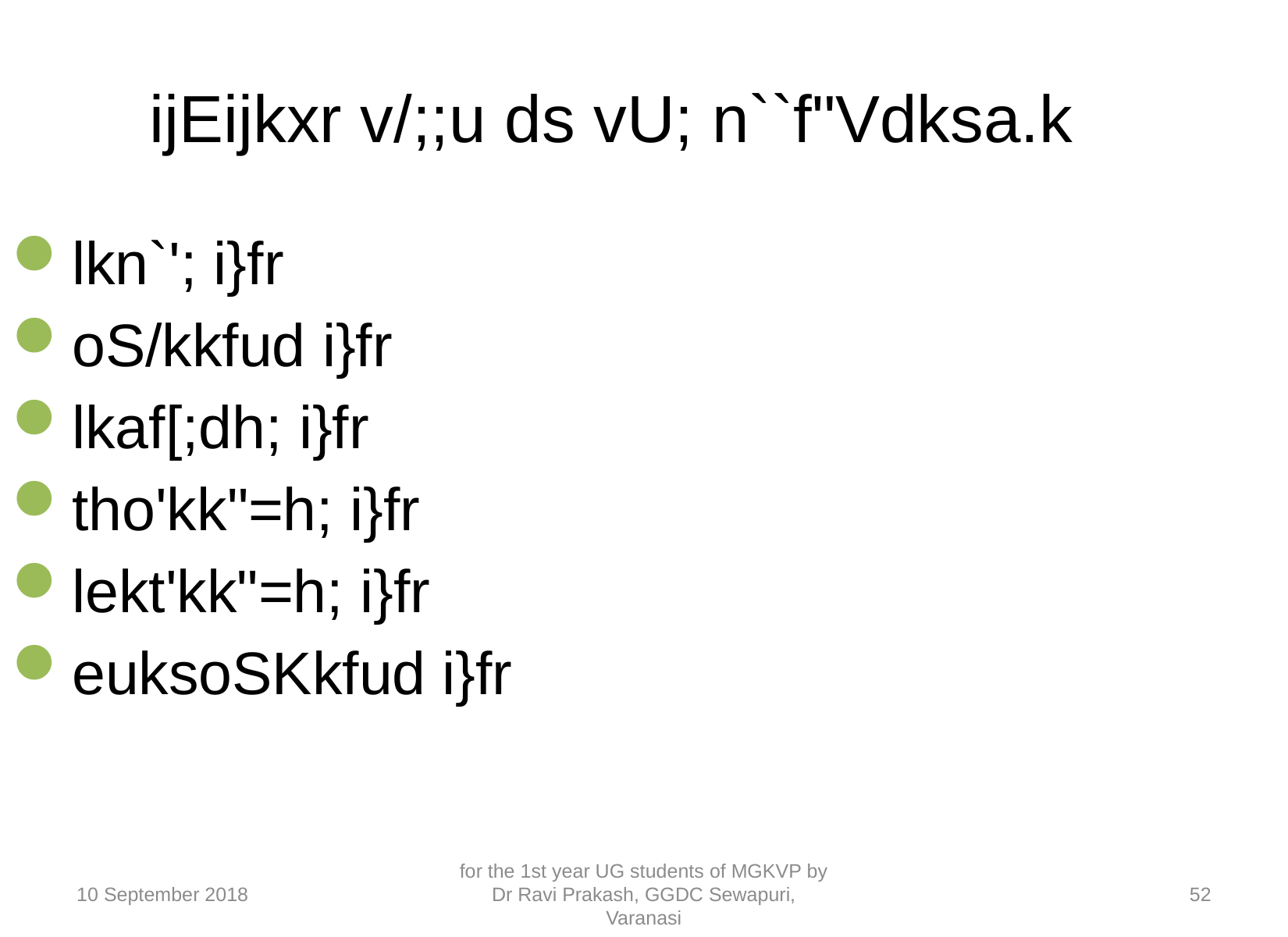

ijEijkxr v/;;u ds vU; n``f"Vdksa.k
lkn`'; i}fr
oS/kkfud i}fr
lkaf[;dh; i}fr
tho'kk"=h; i}fr
lekt'kk"=h; i}fr
euksoSKkfud i}fr

10 September 2018
for the 1st year UG students of MGKVP by Dr Ravi Prakash, GGDC Sewapuri, Varanasi
52